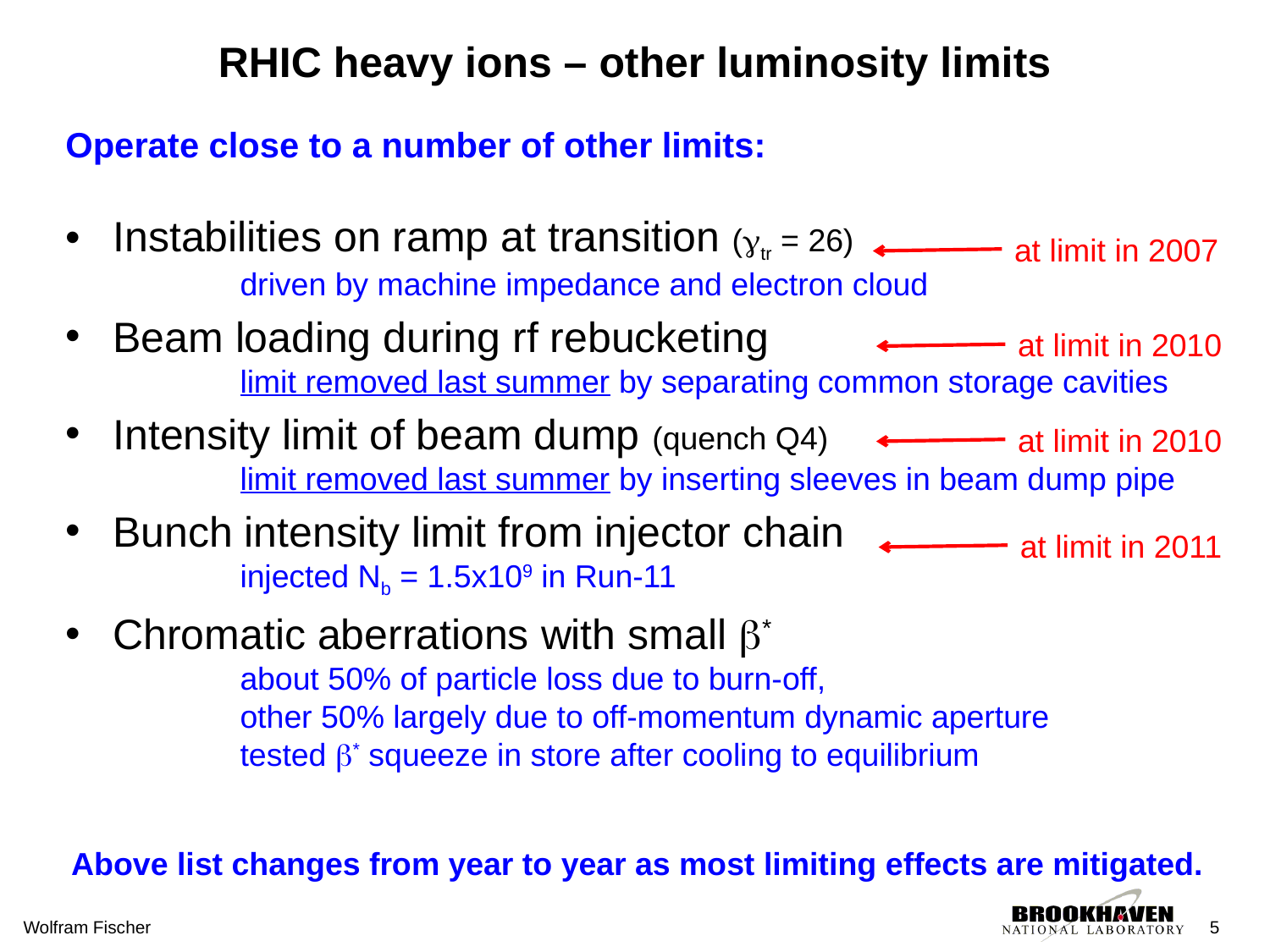

# RHIC heavy ions – other luminosity limits
Operate close to a number of other limits:

Instabilities on ramp at transition (γtr = 26)
	driven by machine impedance and electron cloud
Beam loading during rf rebucketing
	limit removed last summer by separating common storage cavities
Intensity limit of beam dump (quench Q4)
	limit removed last summer by inserting sleeves in beam dump pipe
Bunch intensity limit from injector chain
	injected Nb = 1.5x109 in Run-11
Chromatic aberrations with small β*
	about 50% of particle loss due to burn-off,
	other 50% largely due to off-momentum dynamic aperture
	tested β* squeeze in store after cooling to equilibrium

at limit in 2007
at limit in 2010
at limit in 2010
at limit in 2011
Above list changes from year to year as most limiting effects are mitigated.
Wolfram Fischer
5